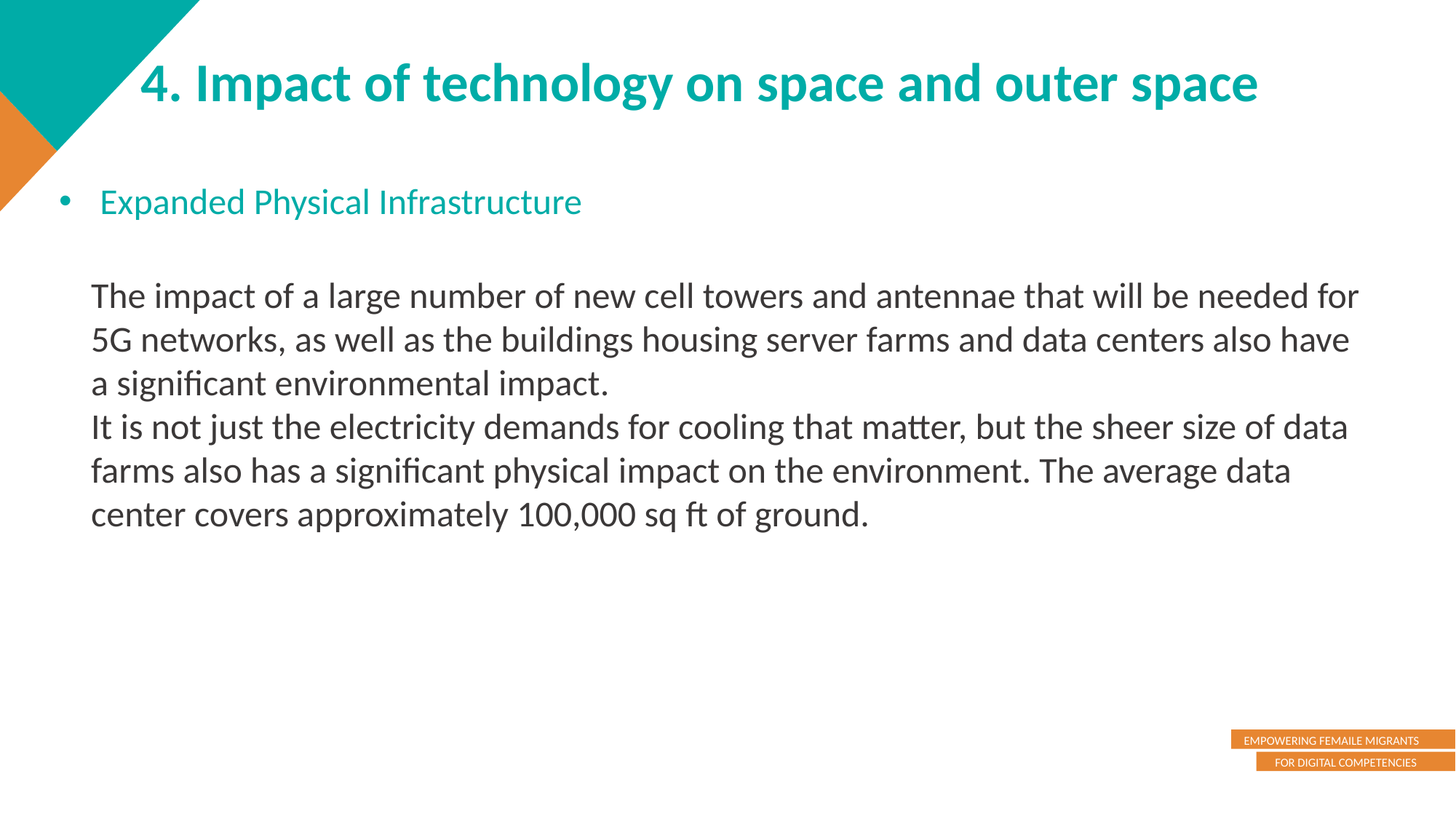

4. Impact of technology on space and outer space
Expanded Physical Infrastructure

The impact of a large number of new cell towers and antennae that will be needed for 5G networks, as well as the buildings housing server farms and data centers also have a significant environmental impact.
It is not just the electricity demands for cooling that matter, but the sheer size of data farms also has a significant physical impact on the environment. The average data center covers approximately 100,000 sq ft of ground.